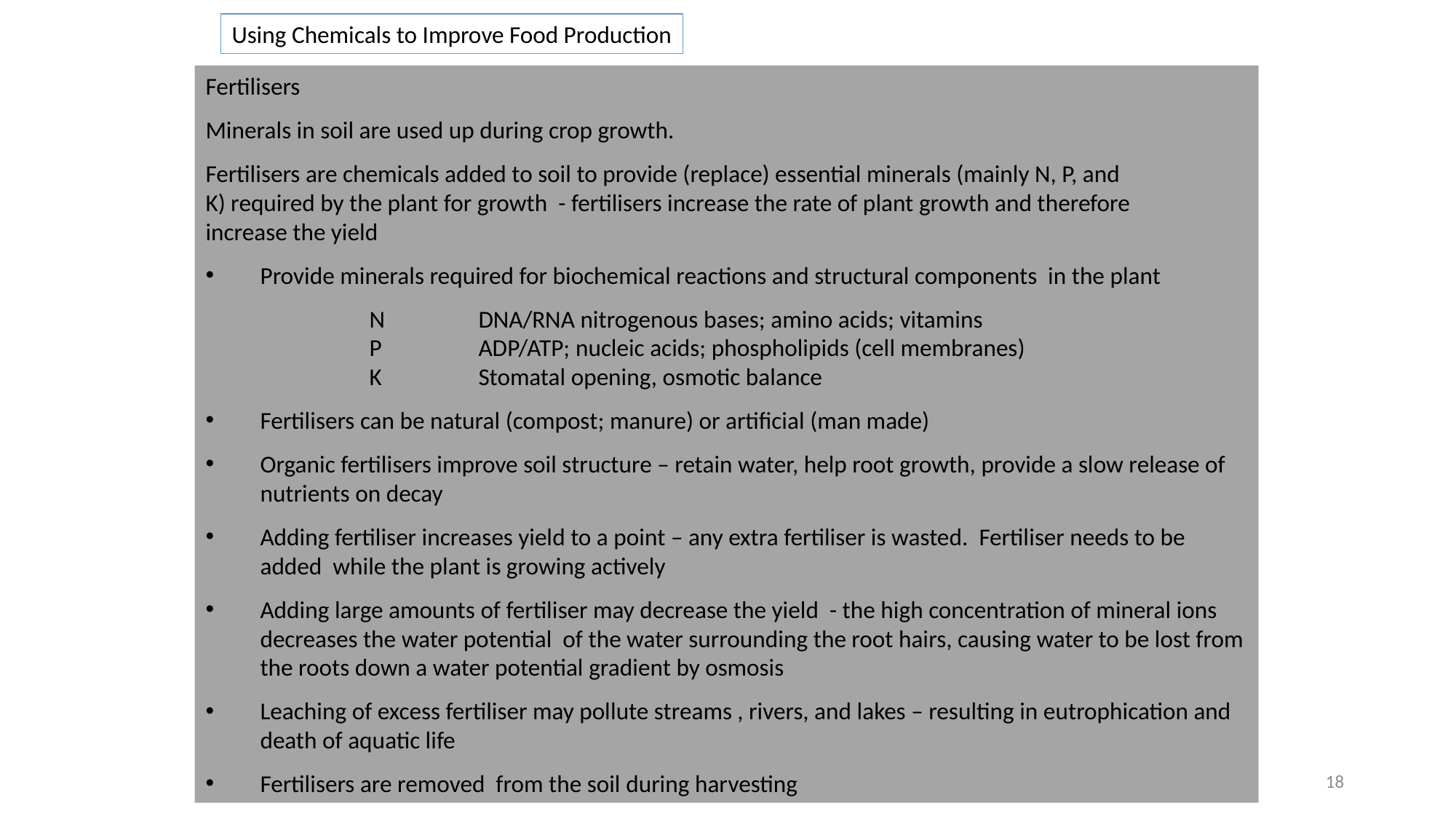

Using Chemicals to Improve Food Production
Fertilisers

Minerals in soil are used up during crop growth.

Fertilisers are chemicals added to soil to provide (replace) essential minerals (mainly N, P, and
K) required by the plant for growth  - fertilisers increase the rate of plant growth and therefore
increase the yield

Provide minerals required for biochemical reactions and structural components  in the plant

		N	DNA/RNA nitrogenous bases; amino acids; vitamins
		P	ADP/ATP; nucleic acids; phospholipids (cell membranes)
		K	Stomatal opening, osmotic balance

Fertilisers can be natural (compost; manure) or artificial (man made)

Organic fertilisers improve soil structure – retain water, help root growth, provide a slow release of nutrients on decay

Adding fertiliser increases yield to a point – any extra fertiliser is wasted.  Fertiliser needs to be added  while the plant is growing actively

Adding large amounts of fertiliser may decrease the yield  - the high concentration of mineral ions decreases the water potential  of the water surrounding the root hairs, causing water to be lost from the roots down a water potential gradient by osmosis

Leaching of excess fertiliser may pollute streams , rivers, and lakes – resulting in eutrophication and death of aquatic life

Fertilisers are removed  from the soil during harvesting
18